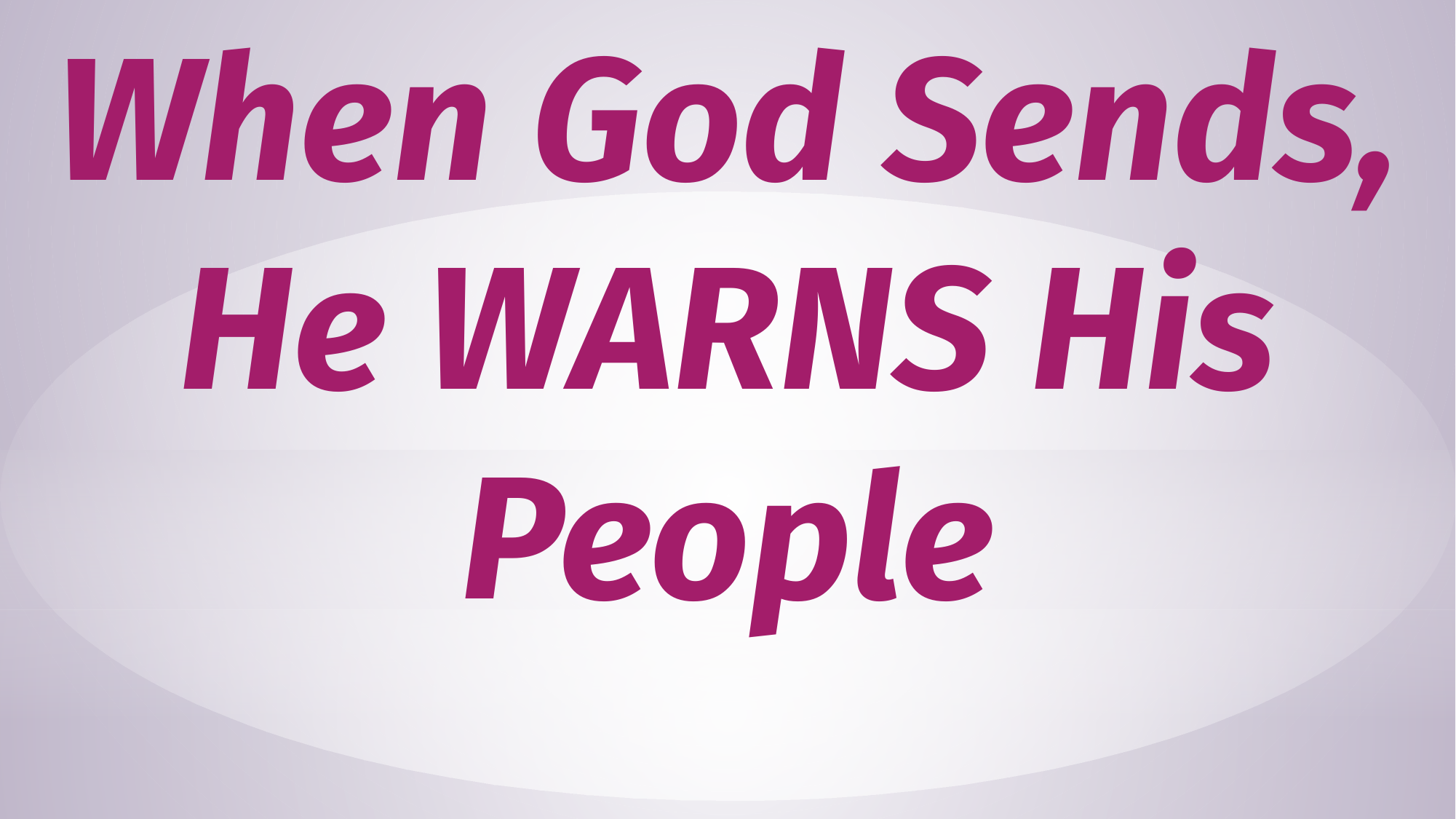

# When God Sends, He WARNS His People